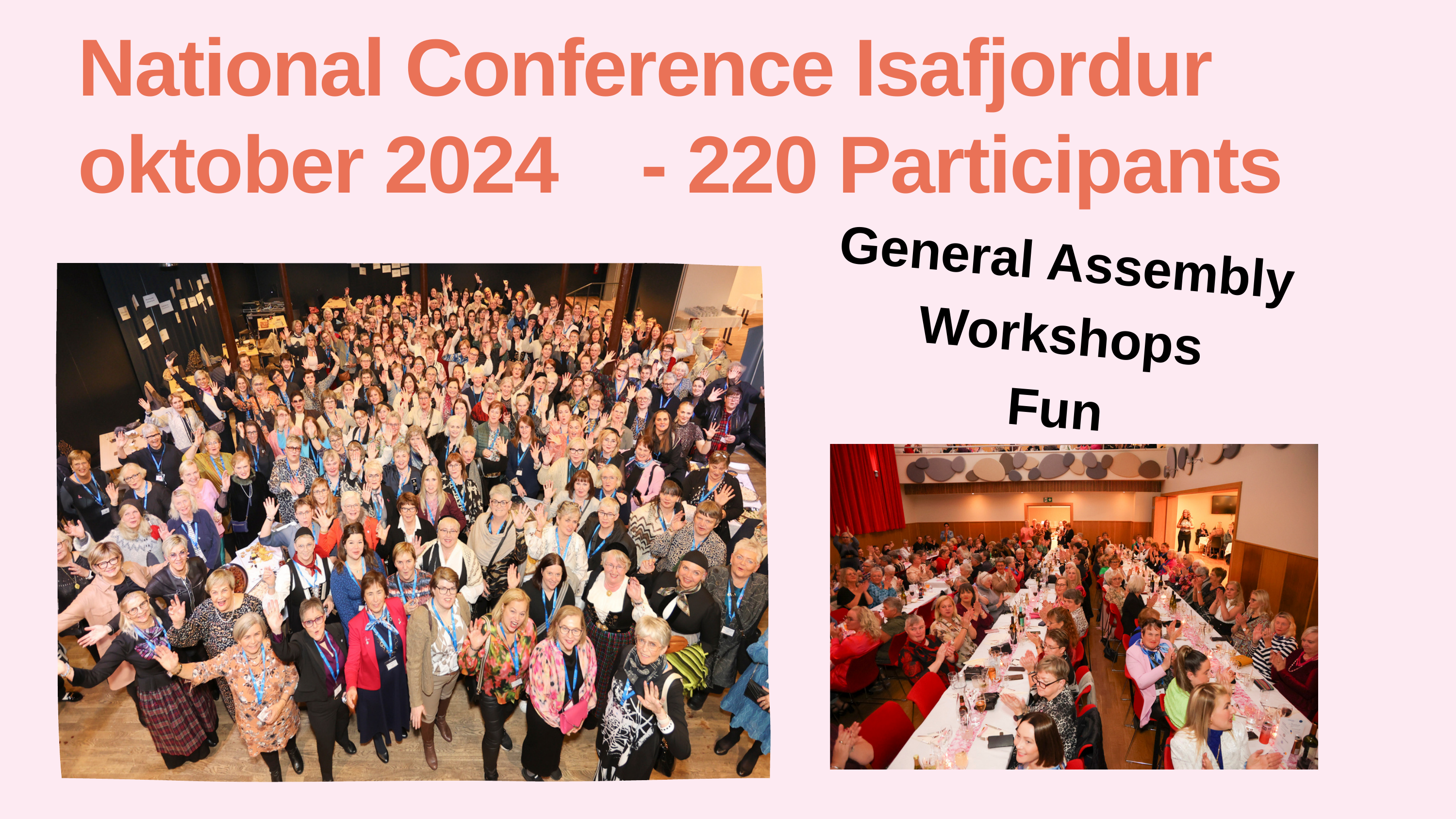

National Conference Isafjordur oktober 2024    - 220 Participants
General Assembly
Workshops
Fun